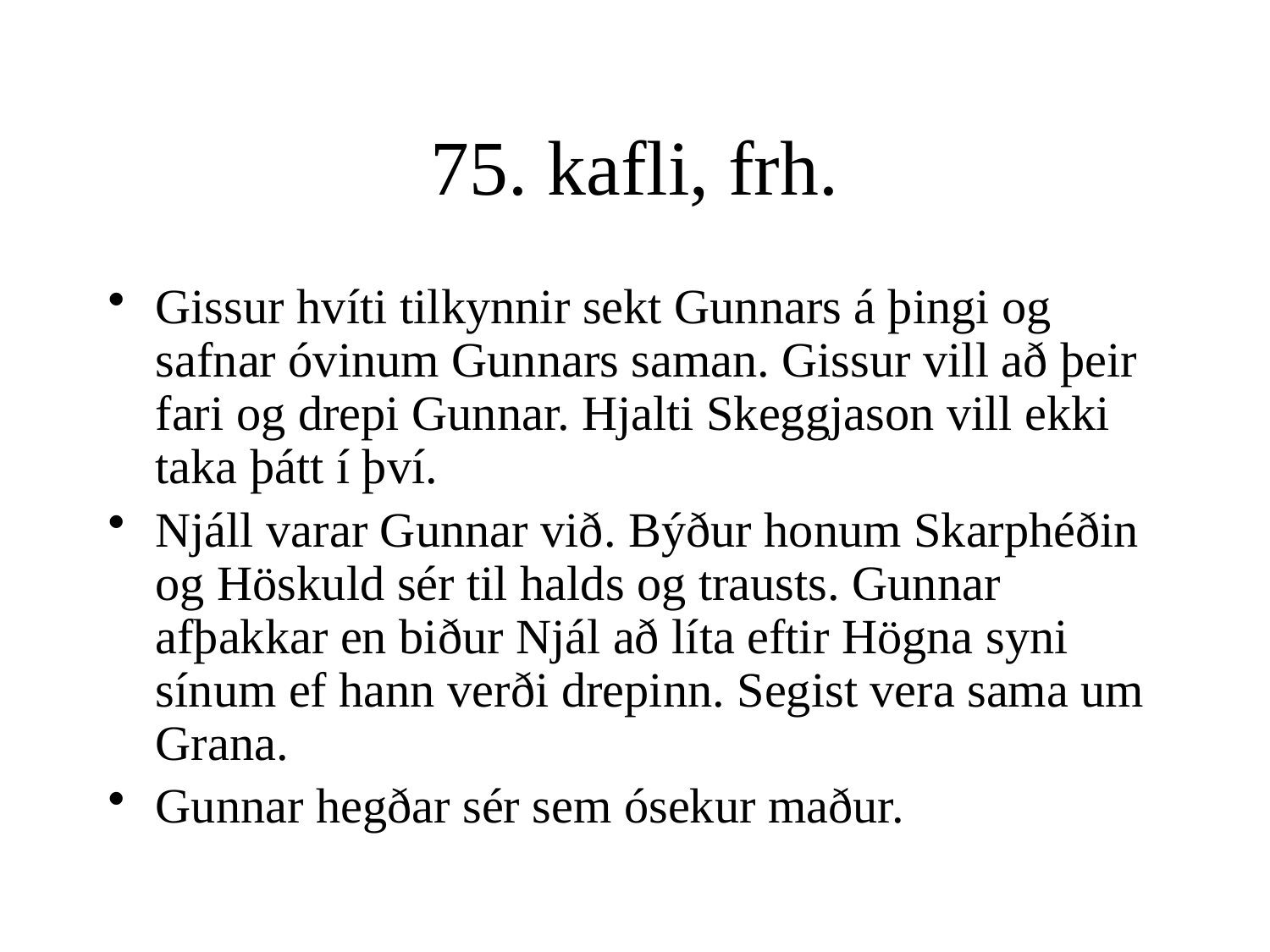

# 75. kafli, frh.
Gissur hvíti tilkynnir sekt Gunnars á þingi og safnar óvinum Gunnars saman. Gissur vill að þeir fari og drepi Gunnar. Hjalti Skeggjason vill ekki taka þátt í því.
Njáll varar Gunnar við. Býður honum Skarphéðin og Höskuld sér til halds og trausts. Gunnar afþakkar en biður Njál að líta eftir Högna syni sínum ef hann verði drepinn. Segist vera sama um Grana.
Gunnar hegðar sér sem ósekur maður.